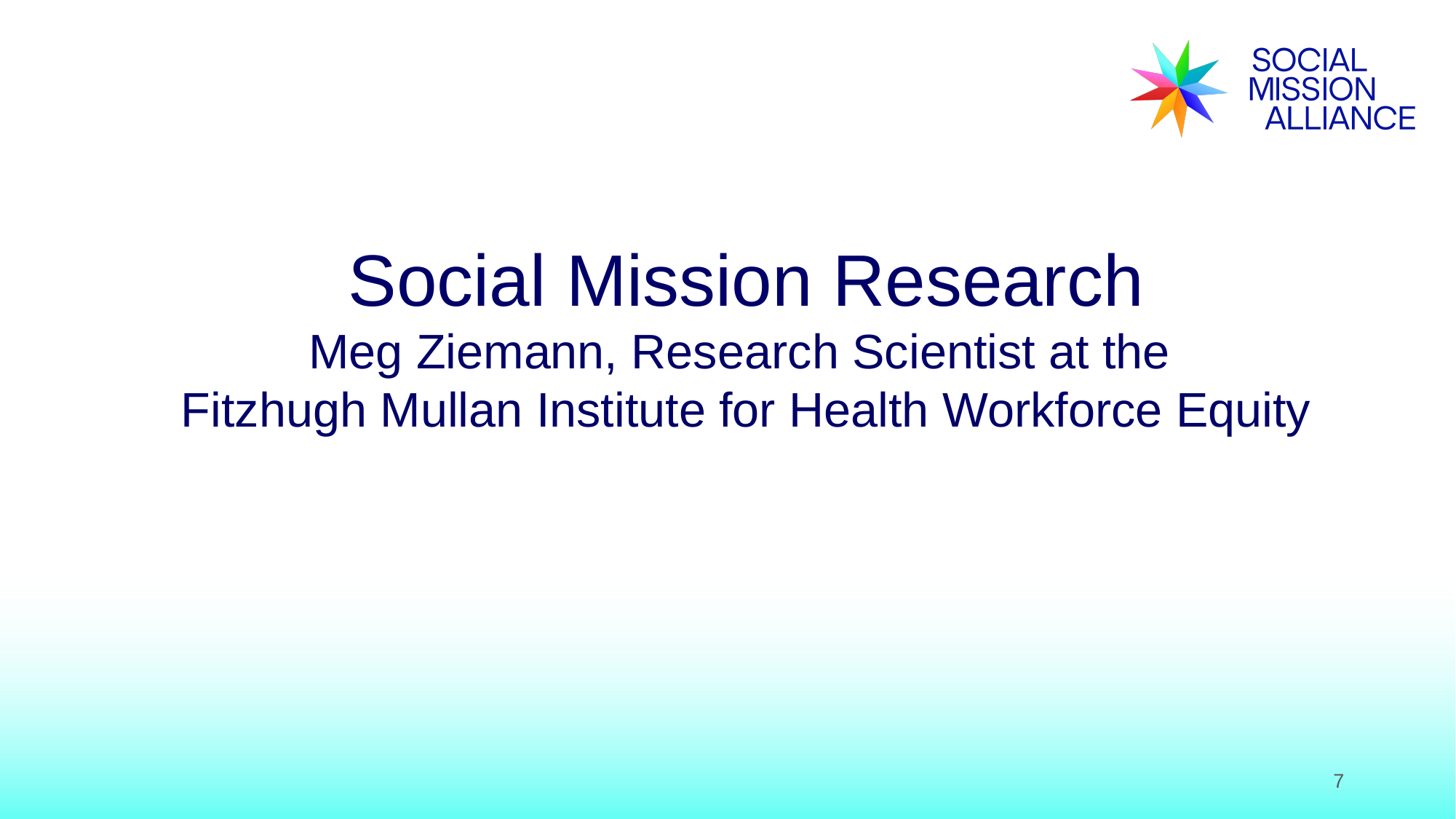

Social Mission Research
Meg Ziemann, Research Scientist at the
Fitzhugh Mullan Institute for Health Workforce Equity
7